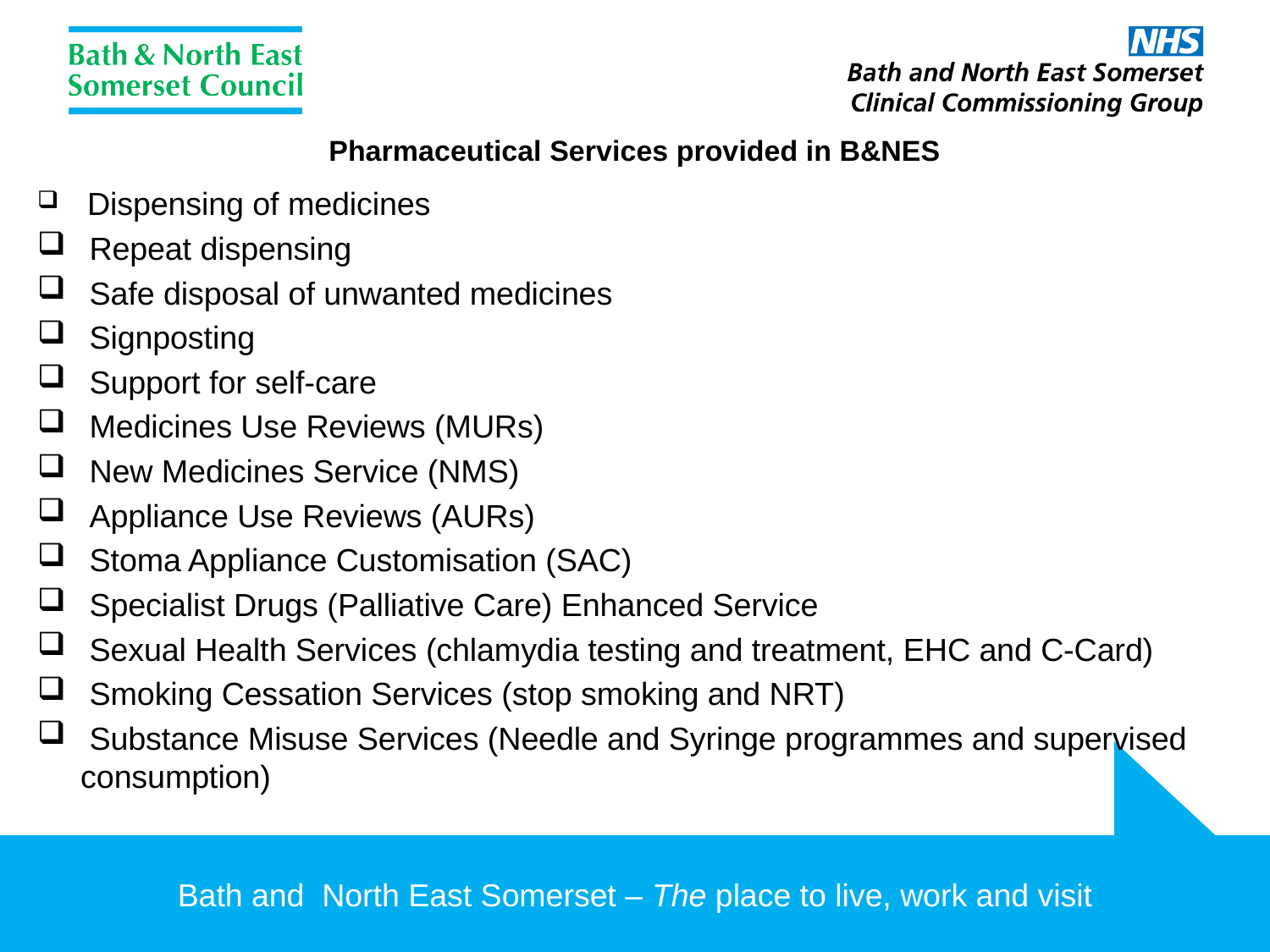

Pharmaceutical Services provided in B&NES

 Dispensing of medicines
 Repeat dispensing
 Safe disposal of unwanted medicines
 Signposting
 Support for self-care
 Medicines Use Reviews (MURs)
 New Medicines Service (NMS)
 Appliance Use Reviews (AURs)
 Stoma Appliance Customisation (SAC)
 Specialist Drugs (Palliative Care) Enhanced Service
 Sexual Health Services (chlamydia testing and treatment, EHC and C-Card)
 Smoking Cessation Services (stop smoking and NRT)
 Substance Misuse Services (Needle and Syringe programmes and supervised consumption)